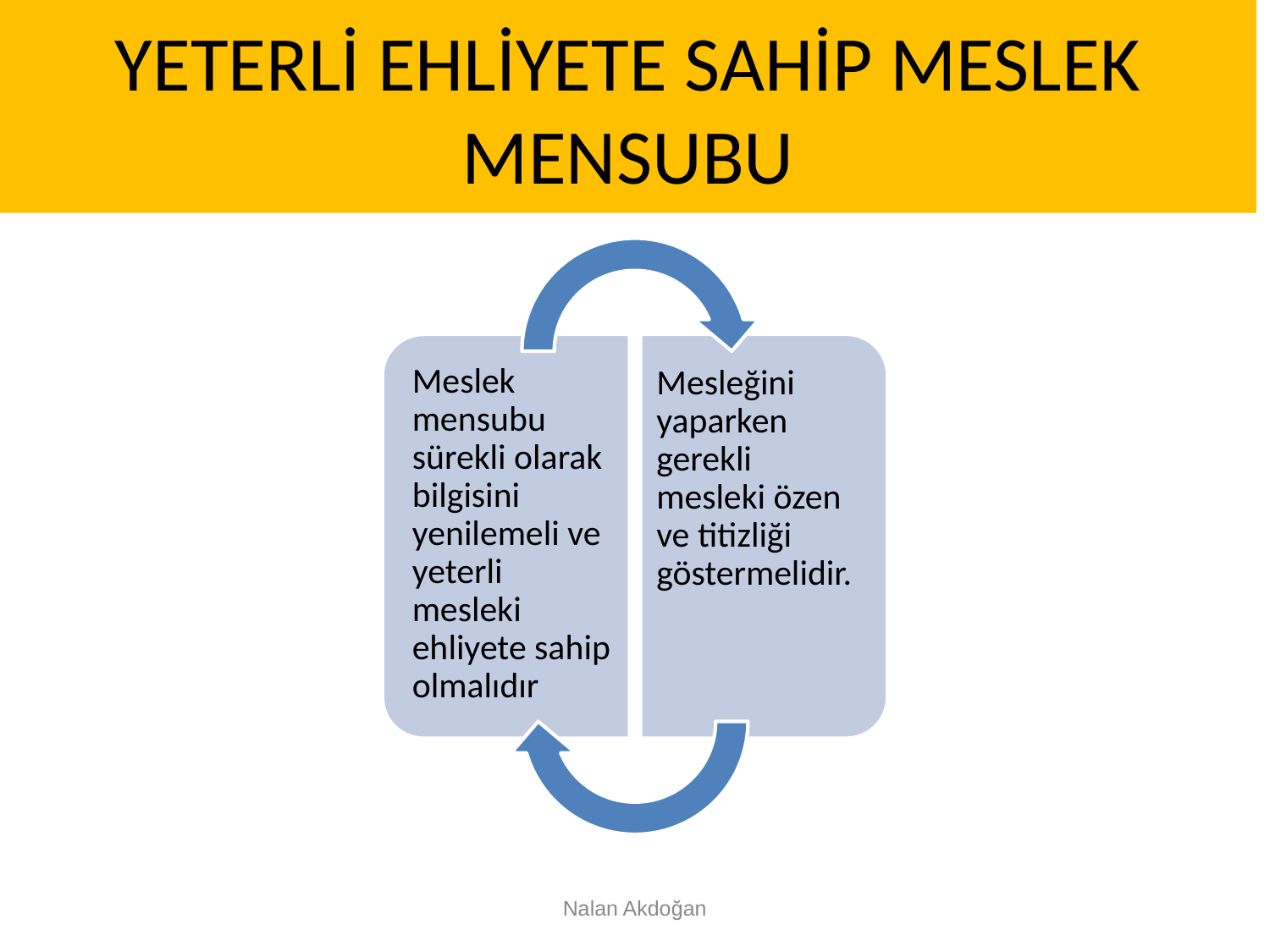

# YETERLİ EHLİYETE SAHİP MESLEK MENSUBU
Meslek  mensubu sürekli olarak bilgisini yenilemeli ve yeterli mesleki ehliyete sahip olmalıdır
Mesleğini yaparken gerekli mesleki özen ve titizliği göstermelidir.
Nalan Akdoğan